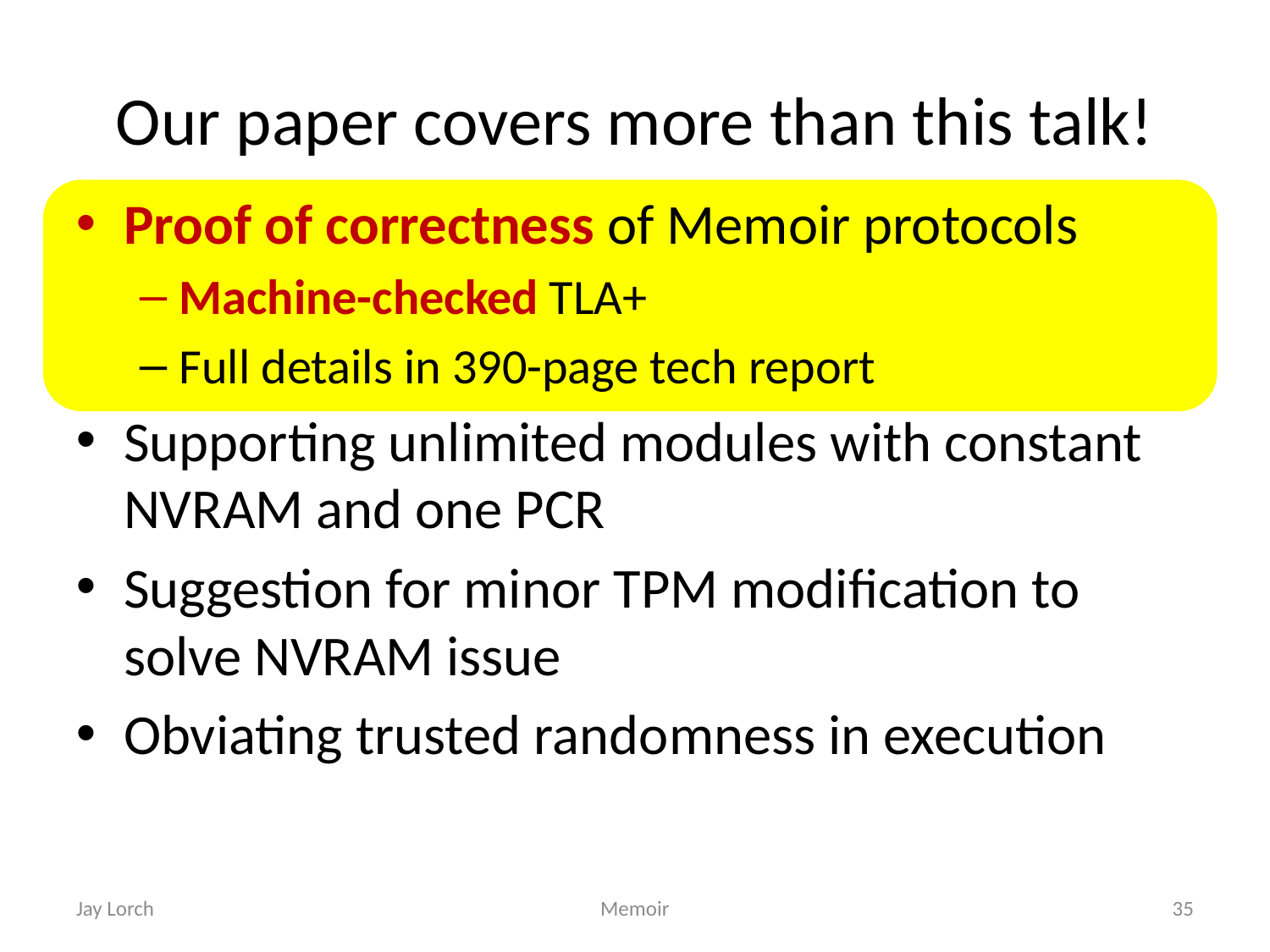

# Our paper covers more than this talk!

Proof of correctness of Memoir protocols
Machine-checked TLA+
Full details in 390-page tech report
Supporting unlimited modules with constant NVRAM and one PCR
Suggestion for minor TPM modification to solve NVRAM issue
Obviating trusted randomness in execution
Jay Lorch
Memoir
35